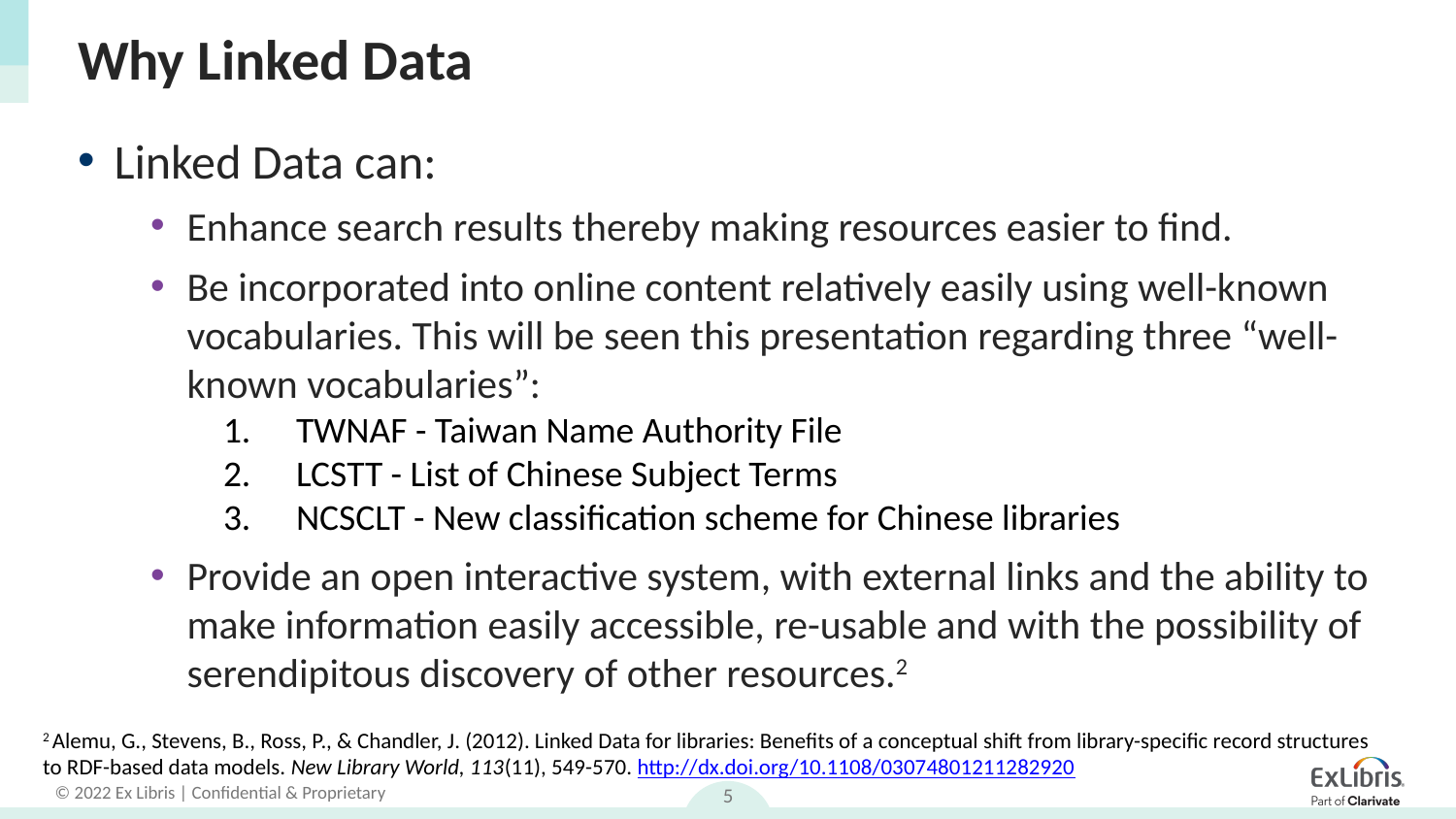

# Why Linked Data
Linked Data can:
Enhance search results thereby making resources easier to find.
Be incorporated into online content relatively easily using well-known vocabularies. This will be seen this presentation regarding three “well-known vocabularies”:
TWNAF - Taiwan Name Authority File
LCSTT - List of Chinese Subject Terms
NCSCLT - New classification scheme for Chinese libraries
Provide an open interactive system, with external links and the ability to make information easily accessible, re-usable and with the possibility of serendipitous discovery of other resources.2

2 Alemu, G., Stevens, B., Ross, P., & Chandler, J. (2012). Linked Data for libraries: Benefits of a conceptual shift from library-specific record structures to RDF-based data models. New Library World, 113(11), 549-570. http://dx.doi.org/10.1108/03074801211282920
5